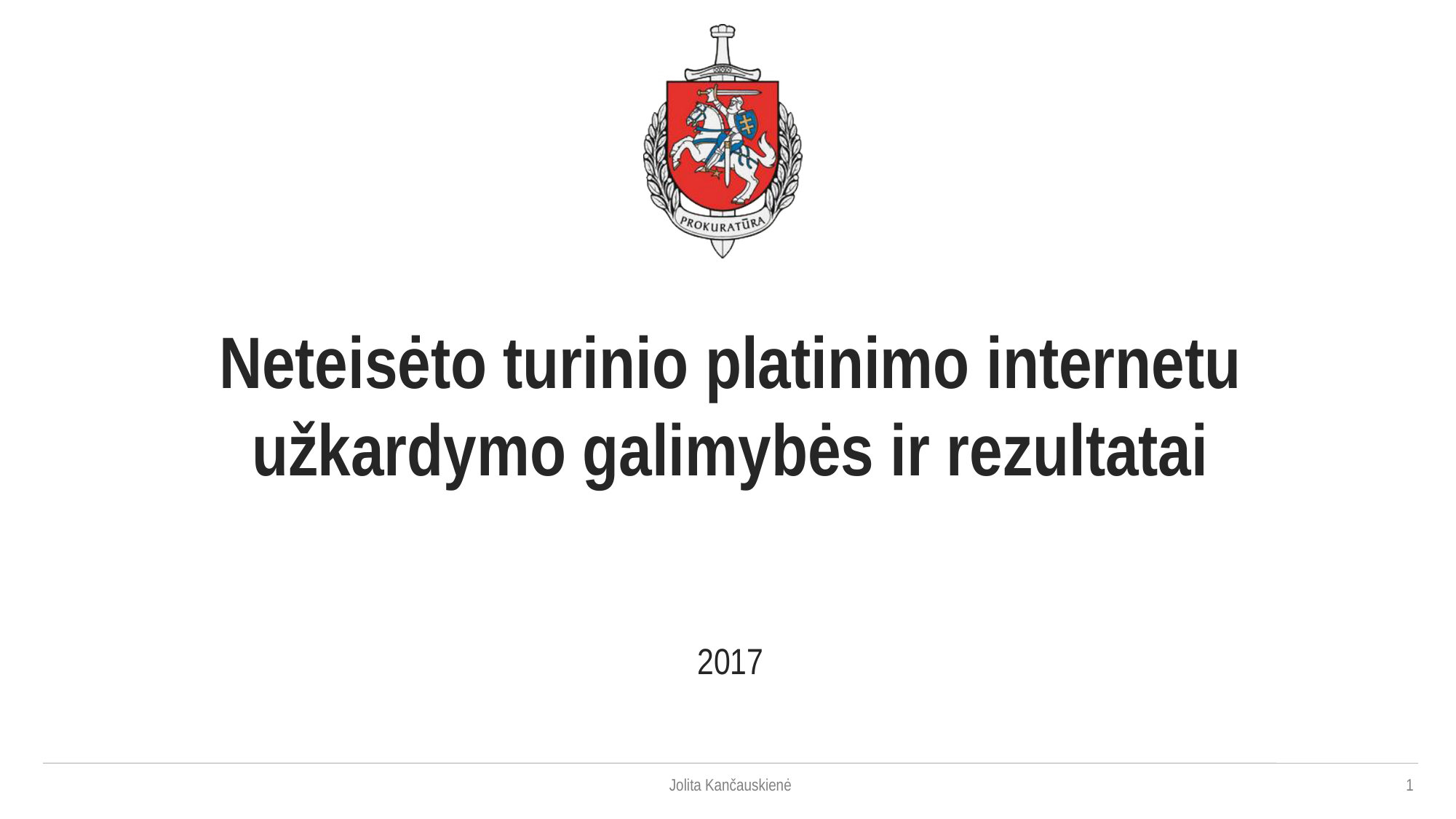

Neteisėto turinio platinimo internetu užkardymo galimybės ir rezultatai

2017
Jolita Kančauskienė
1